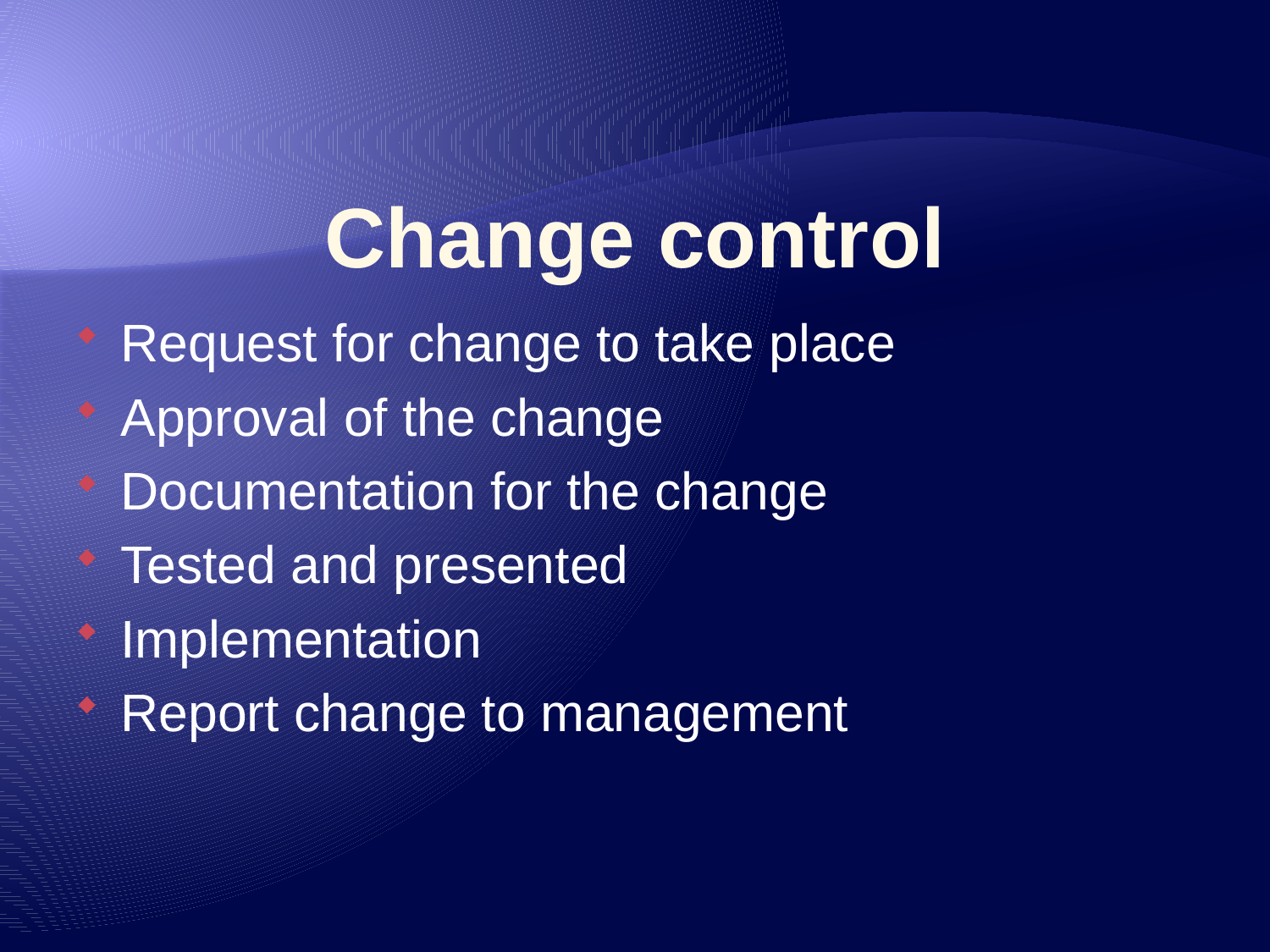

# Change control
Request for change to take place
Approval of the change
Documentation for the change
Tested and presented
Implementation
Report change to management